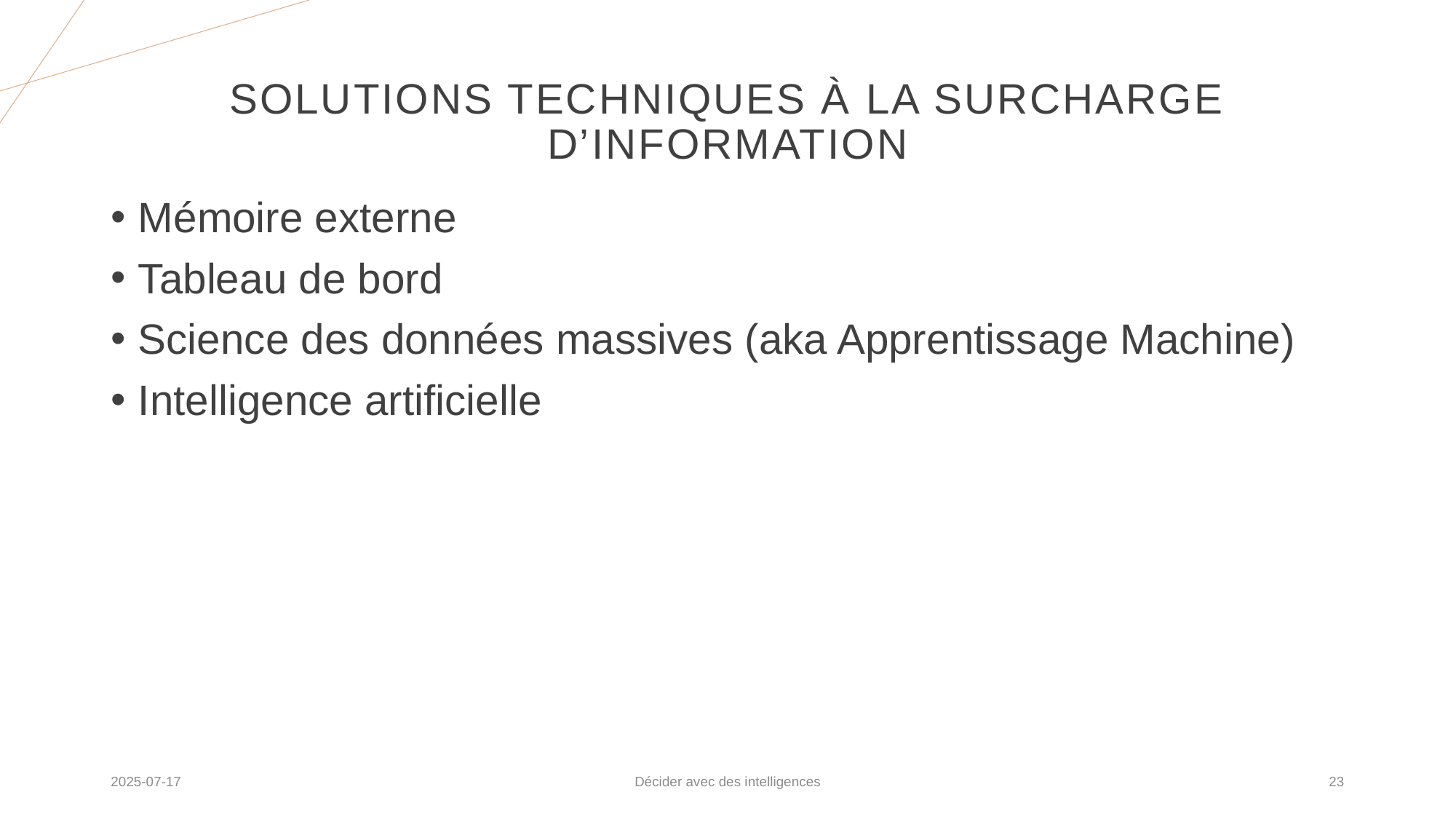

# Solutions techniques à la surcharge d’information
Mémoire externe
Tableau de bord
Science des données massives (aka Apprentissage Machine)
Intelligence artificielle
2025-07-17
Décider avec des intelligences
23